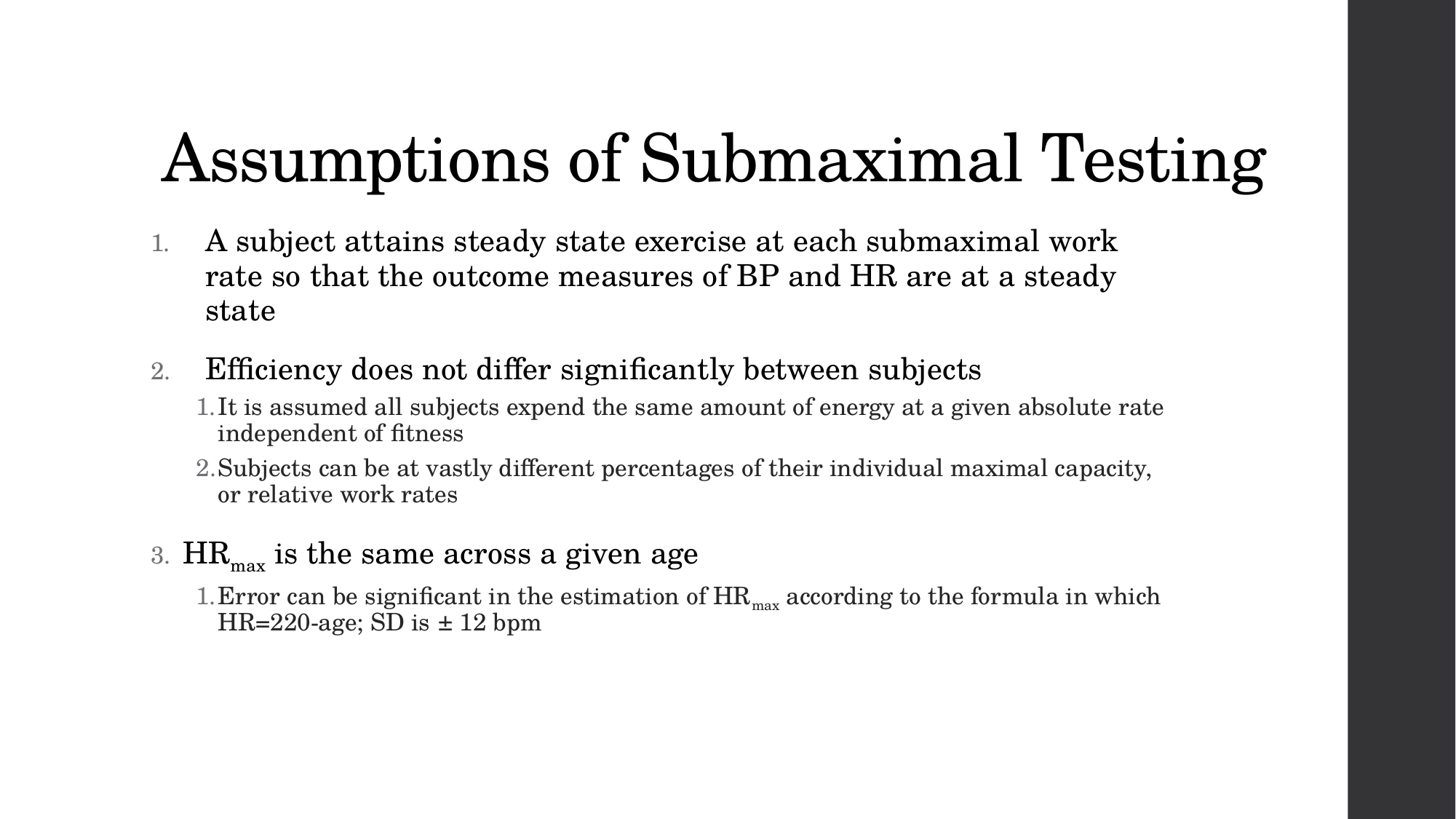

# Assumptions of Submaximal Testing
A subject attains steady state exercise at each submaximal work rate so that the outcome measures of BP and HR are at a steady state
Efficiency does not differ significantly between subjects
It is assumed all subjects expend the same amount of energy at a given absolute rate independent of fitness
Subjects can be at vastly different percentages of their individual maximal capacity, or relative work rates
 HRmax is the same across a given age
Error can be significant in the estimation of HRmax according to the formula in which HR=220-age; SD is ± 12 bpm